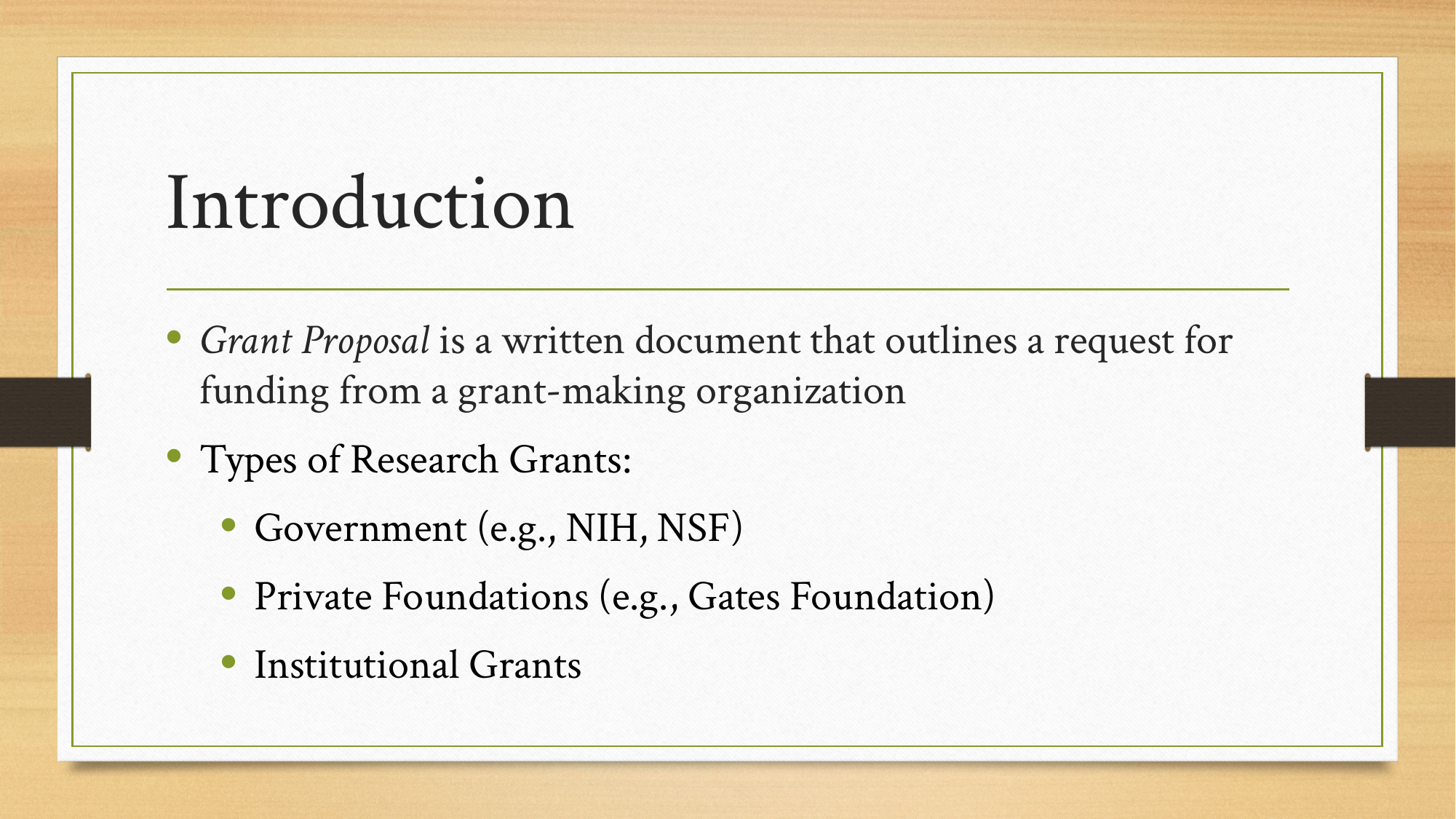

# Introduction
Grant Proposal is a written document that outlines a request for funding from a grant-making organization
Types of Research Grants:
Government (e.g., NIH, NSF)
Private Foundations (e.g., Gates Foundation)
Institutional Grants